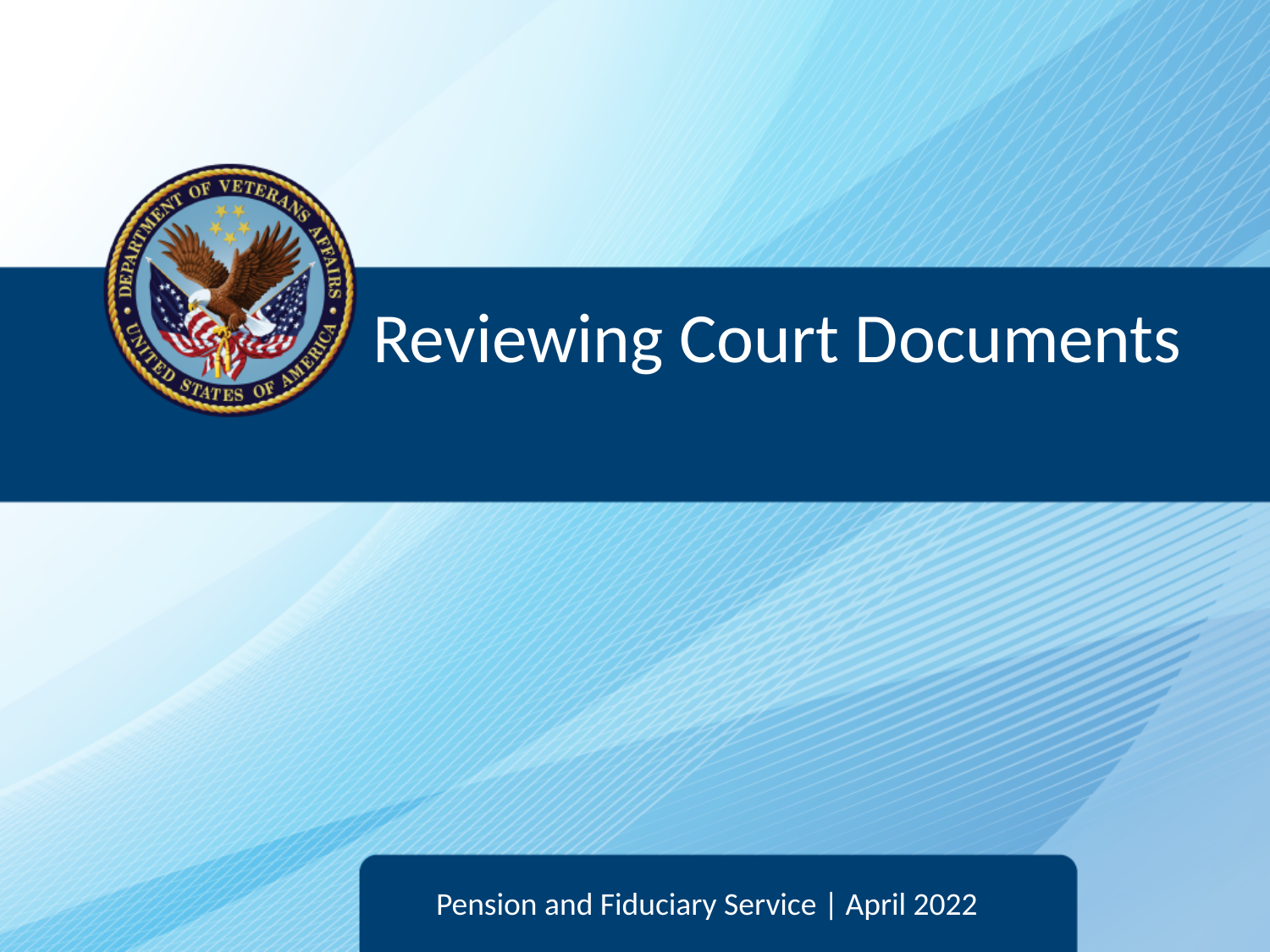

# Reviewing Court Documents
Pension and Fiduciary Service | April 2022